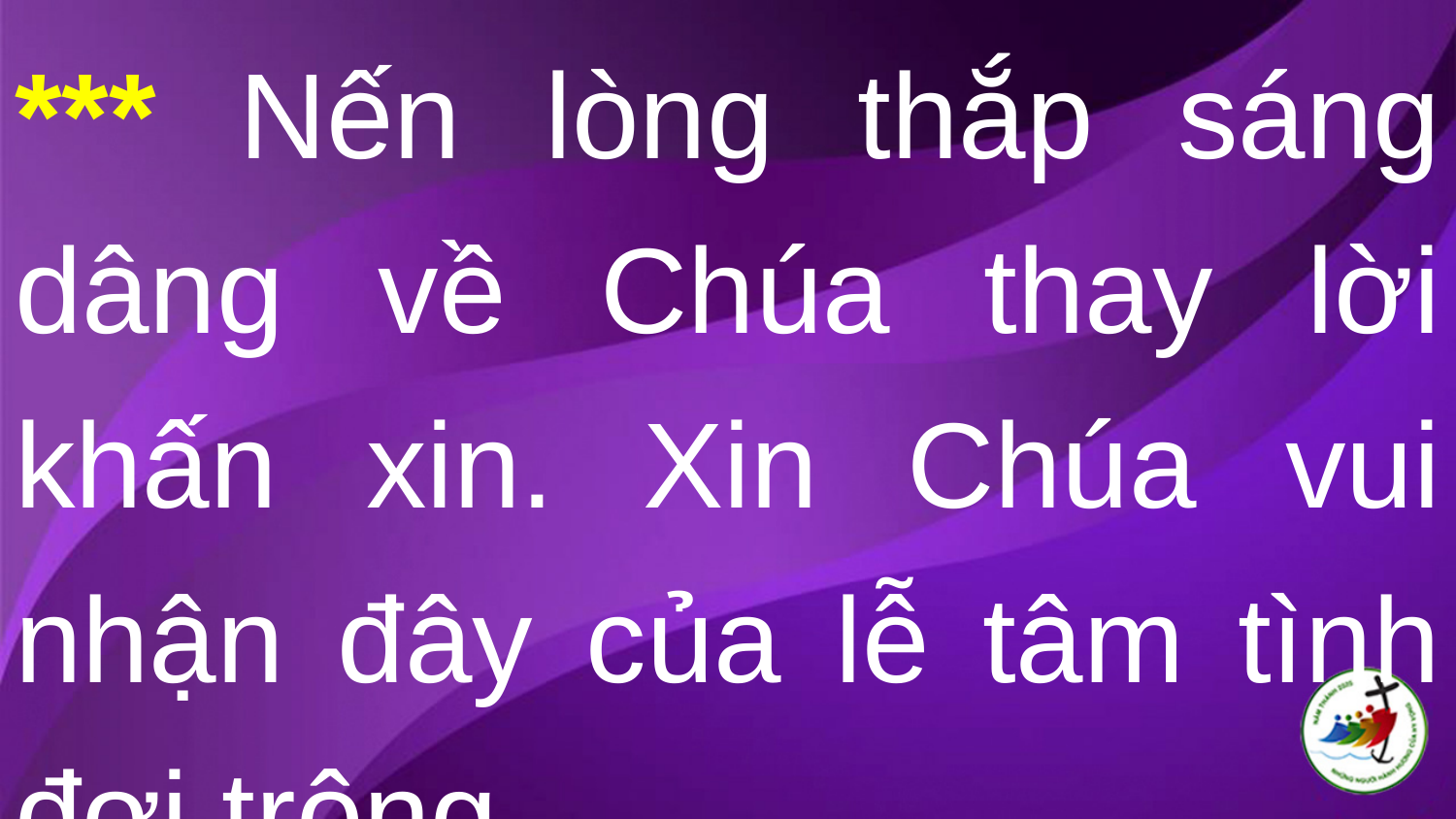

*** Nến lòng thắp sáng dâng về Chúa thay lời khấn xin. Xin Chúa vui nhận đây của lễ tâm tình đợi trông.